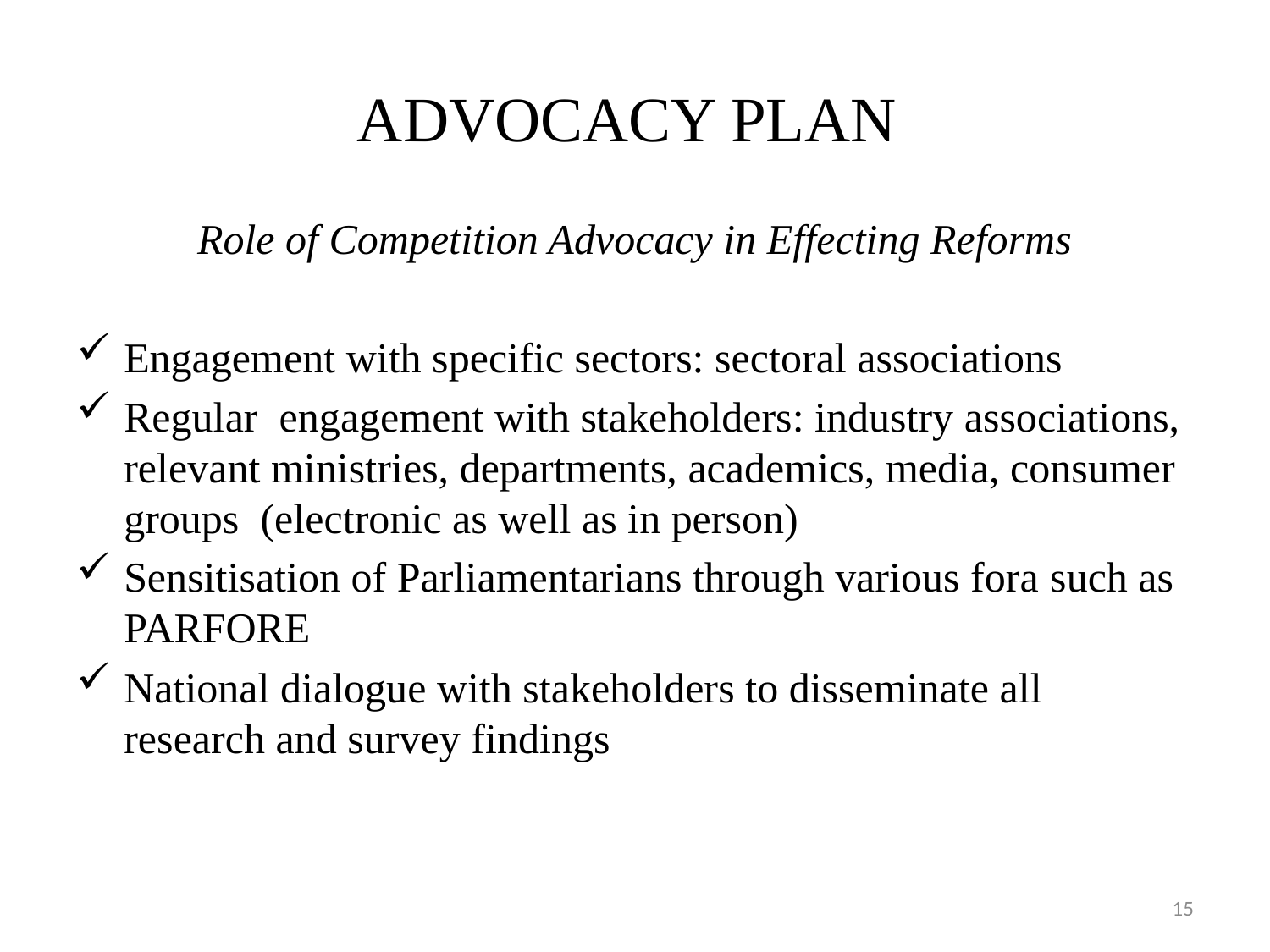

# ADVOCACY PLAN

Role of Competition Advocacy in Effecting Reforms

Engagement with specific sectors: sectoral associations
Regular  engagement with stakeholders: industry associations, relevant ministries, departments, academics, media, consumer groups  (electronic as well as in person)
Sensitisation of Parliamentarians through various fora such as PARFORE
National dialogue with stakeholders to disseminate all research and survey findings

15